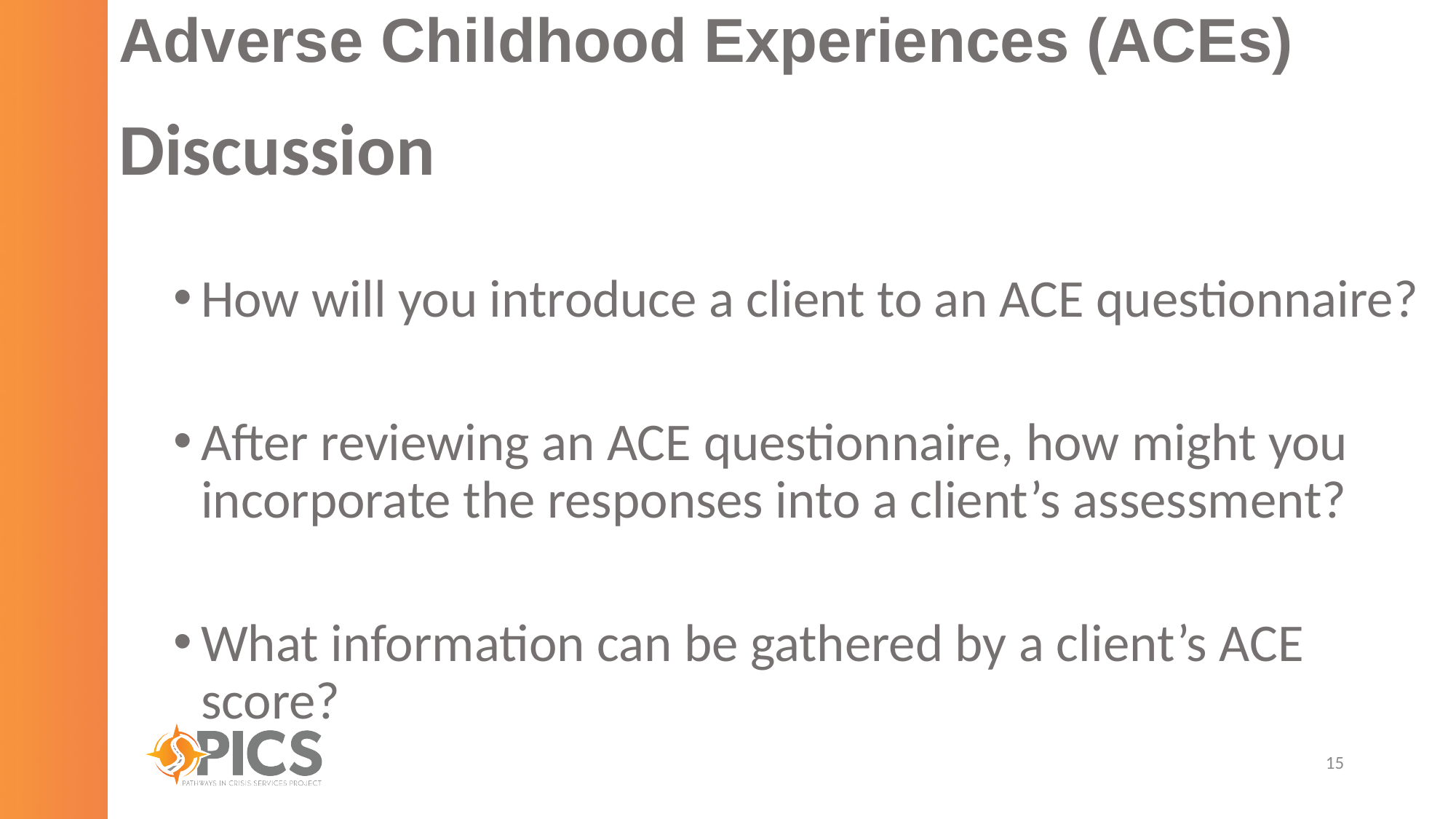

# Adverse Childhood Experiences (ACEs)
Discussion

How will you introduce a client to an ACE questionnaire?

After reviewing an ACE questionnaire, how might you incorporate the responses into a client’s assessment?

What information can be gathered by a client’s ACE score?
15